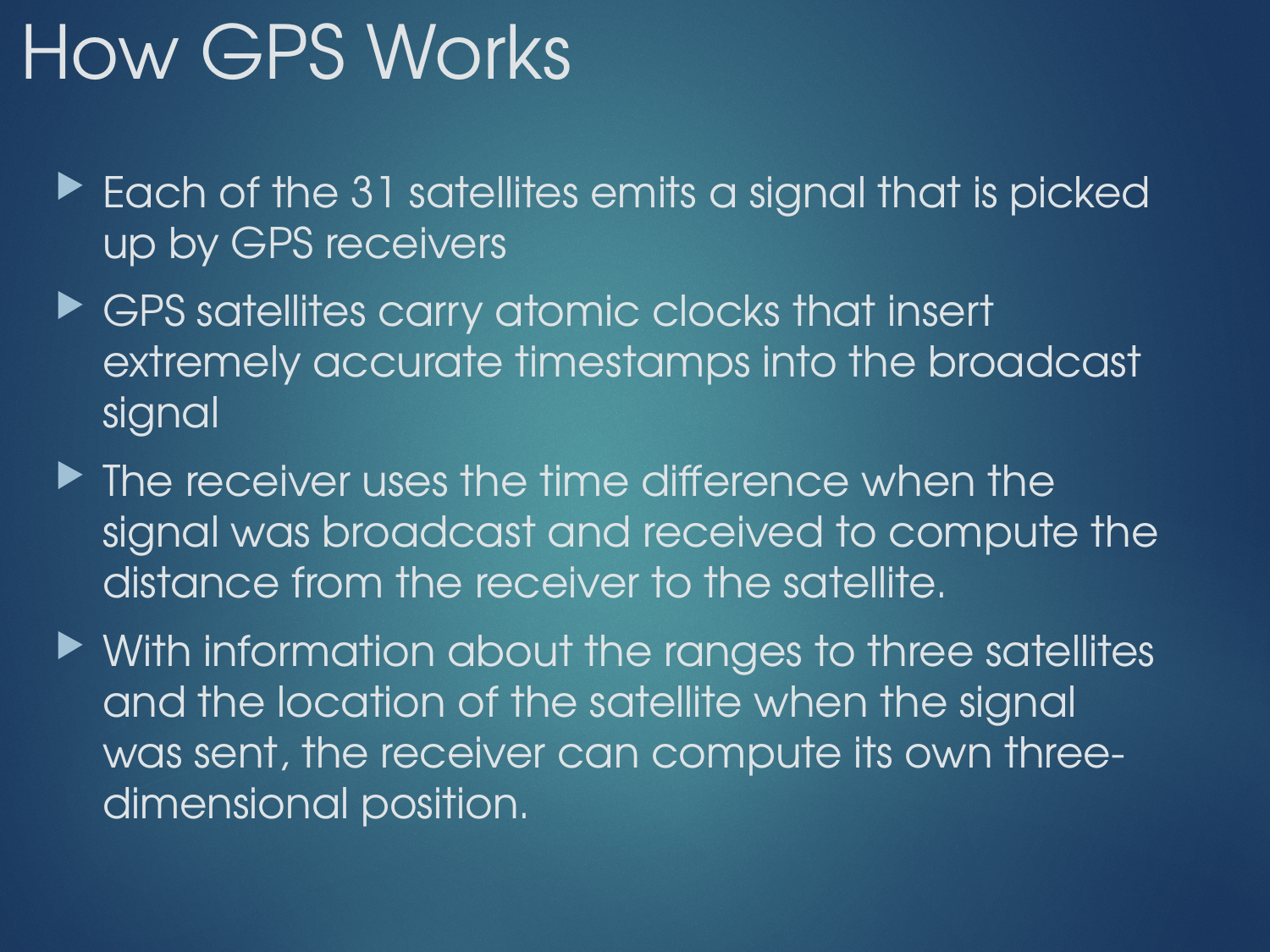

# How GPS Works
Each of the 31 satellites emits a signal that is picked up by GPS receivers
GPS satellites carry atomic clocks that insert extremely accurate timestamps into the broadcast signal
The receiver uses the time difference when the signal was broadcast and received to compute the distance from the receiver to the satellite.
With information about the ranges to three satellites and the location of the satellite when the signal was sent, the receiver can compute its own three-dimensional position.